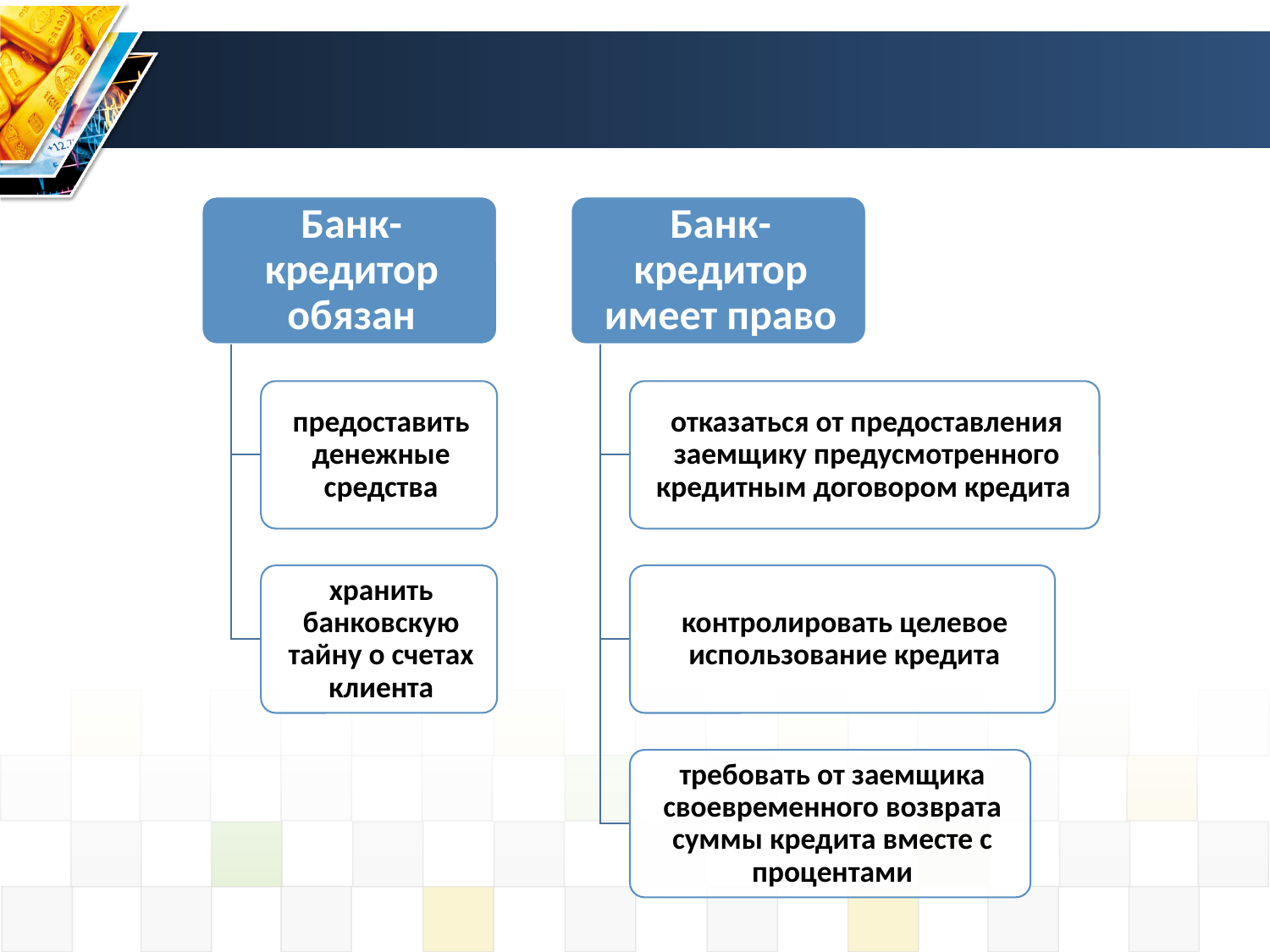

Банк-кредитор обязан
предоставить денежные средства
хранить банковскую тайну о счетах клиента
Банк-кредитор имеет право
отказаться от предоставления заемщику предусмотренного кредитным договором кредита
контролировать целевое использование кредита
требовать от заемщика своевременного возврата суммы кредита вместе с процентами